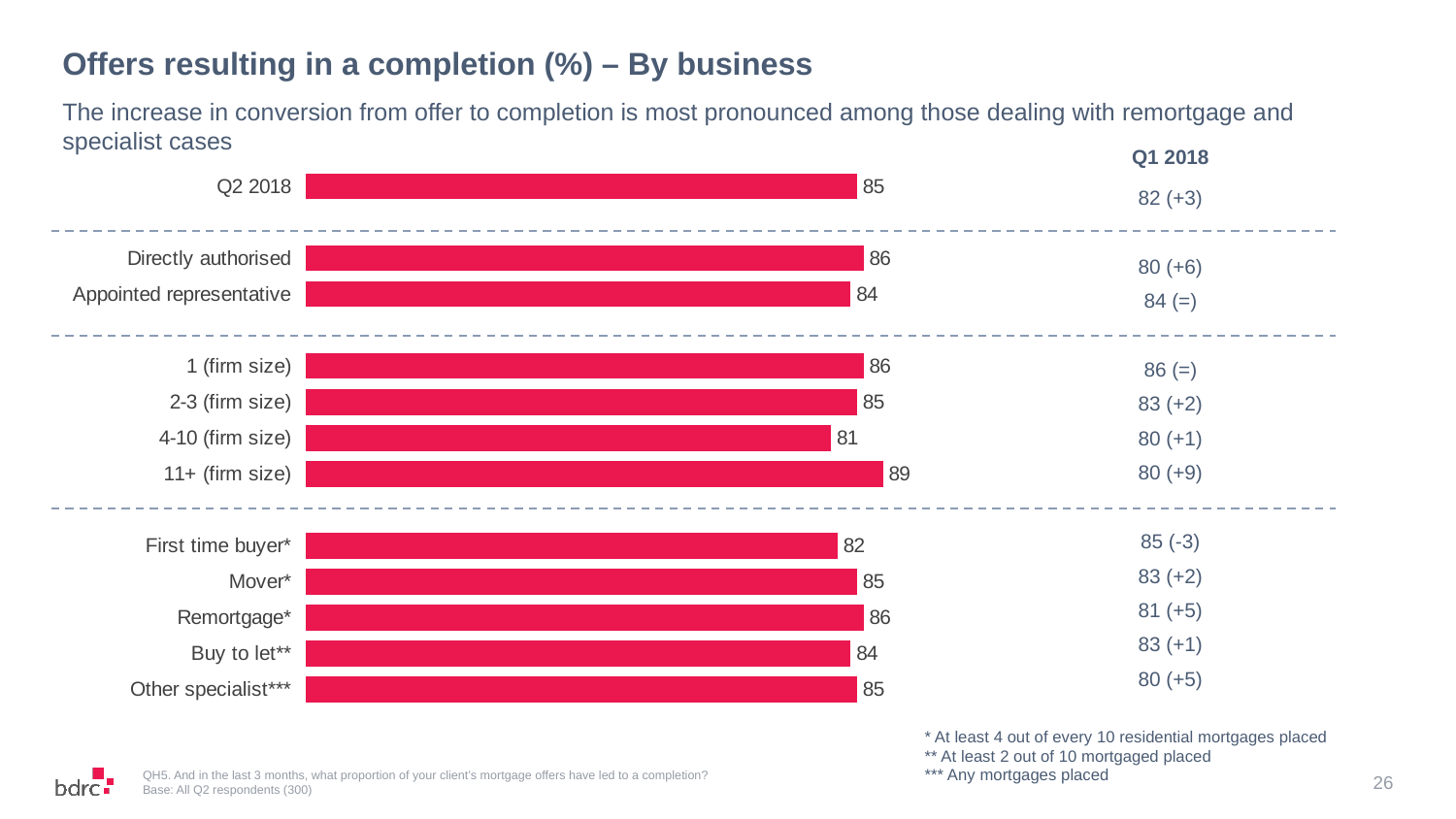

# Offers resulting in a completion (%) – By business
The increase in conversion from offer to completion is most pronounced among those dealing with remortgage and specialist cases
| Q1 2018 |
| --- |
| 82 (+3) |
|  |
| 80 (+6) |
| 84 (=) |
|  |
| 86 (=) |
| 83 (+2) |
| 80 (+1) |
| 80 (+9) |
|  |
| 85 (-3) |
| 83 (+2) |
| 81 (+5) |
| 83 (+1) |
| 80 (+5) |

### Chart

| Category | Series 1 |
|---|---|
| Q2 2018 | 85.0 |
|  | None |
| Directly authorised | 86.0 |
| Appointed representative | 84.0 |
|  | None |
| 1 (firm size) | 86.0 |
| 2-3 (firm size) | 85.0 |
| 4-10 (firm size) | 81.0 |
| 11+ (firm size) | 89.0 |
|  | None |
| First time buyer* | 82.0 |
| Mover* | 85.0 |
| Remortgage* | 86.0 |
| Buy to let** | 84.0 |
| Other specialist*** | 85.0 |
* At least 4 out of every 10 residential mortgages placed
** At least 2 out of 10 mortgaged placed
*** Any mortgages placed
26
QH5. And in the last 3 months, what proportion of your client’s mortgage offers have led to a completion?
Base: All Q2 respondents (300)